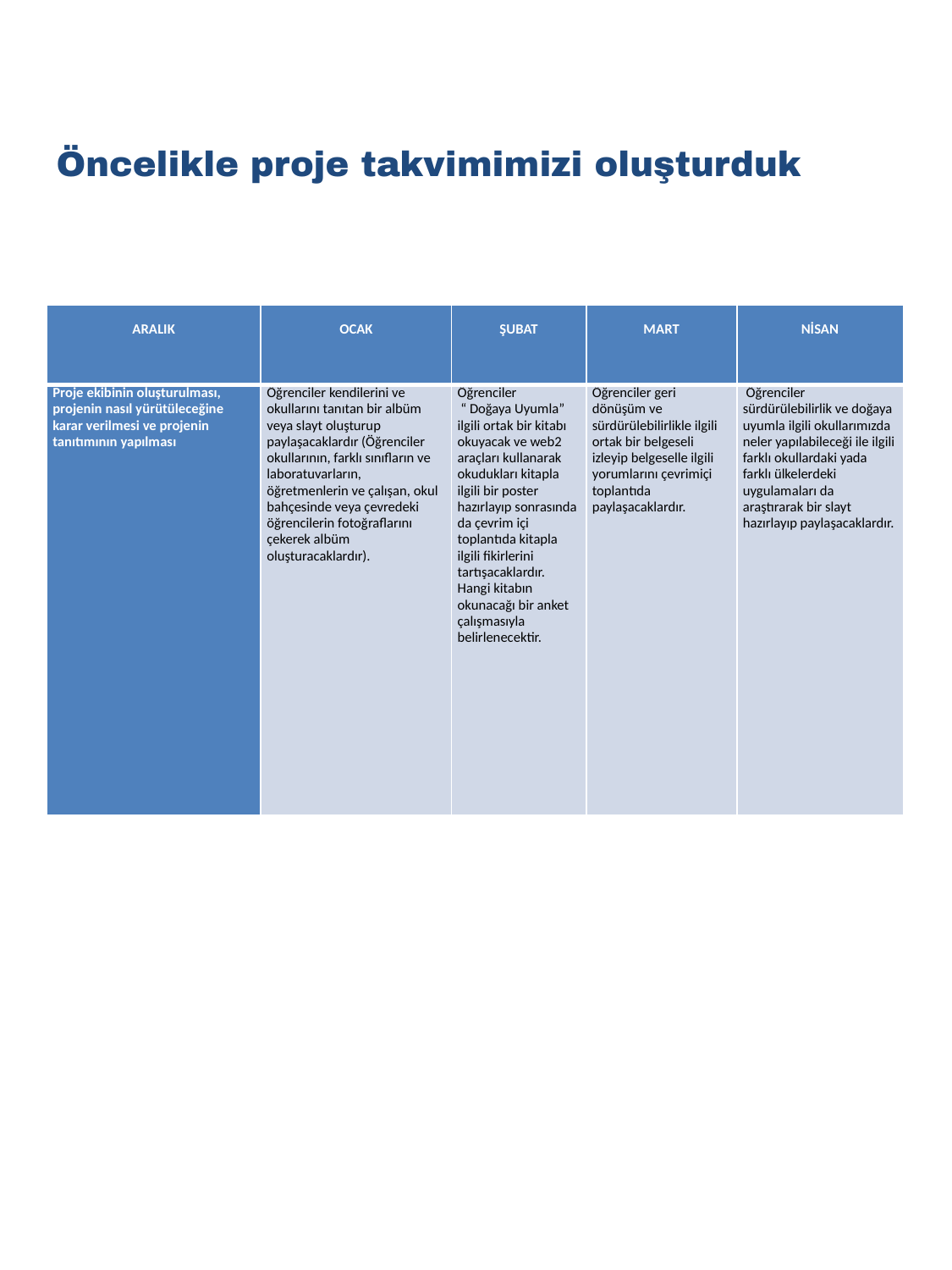

Öncelikle proje takvimimizi oluşturduk
| ARALIK | OCAK | ŞUBAT | MART | NİSAN |
| --- | --- | --- | --- | --- |
| Proje ekibinin oluşturulması, projenin nasıl yürütüleceğine karar verilmesi ve projenin tanıtımının yapılması | Öğrenciler kendilerini ve okullarını tanıtan bir albüm veya slayt oluşturup paylaşacaklardır (Öğrenciler okullarının, farklı sınıfların ve laboratuvarların, öğretmenlerin ve çalışan, okul bahçesinde veya çevredeki öğrencilerin fotoğraflarını çekerek albüm oluşturacaklardır). | Öğrenciler “ Doğaya Uyumla” ilgili ortak bir kitabı okuyacak ve web2 araçları kullanarak okudukları kitapla ilgili bir poster hazırlayıp sonrasında da çevrim içi toplantıda kitapla ilgili fikirlerini tartışacaklardır. Hangi kitabın okunacağı bir anket çalışmasıyla belirlenecektir. | Öğrenciler geri dönüşüm ve sürdürülebilirlikle ilgili ortak bir belgeseli izleyip belgeselle ilgili yorumlarını çevrimiçi toplantıda paylaşacaklardır. | Öğrenciler sürdürülebilirlik ve doğaya uyumla ilgili okullarımızda neler yapılabileceği ile ilgili farklı okullardaki yada farklı ülkelerdeki uygulamaları da araştırarak bir slayt hazırlayıp paylaşacaklardır. |